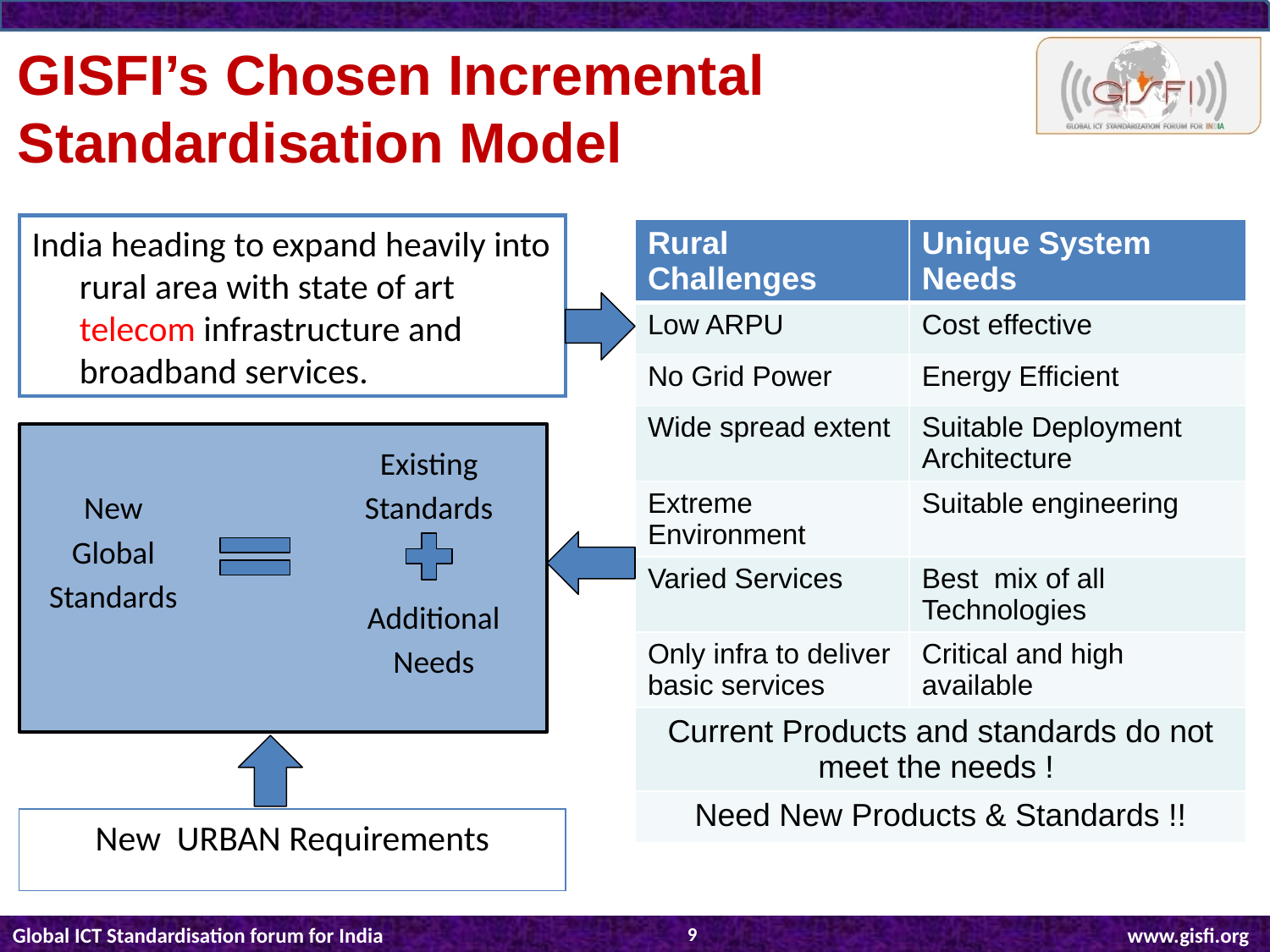

GISFI’s Chosen Incremental Standardisation Model
India heading to expand heavily into rural area with state of art telecom infrastructure and broadband services.
| Rural Challenges | Unique System Needs |
| --- | --- |
| Low ARPU | Cost effective |
| No Grid Power | Energy Efficient |
| Wide spread extent | Suitable Deployment Architecture |
| Extreme Environment | Suitable engineering |
| Varied Services | Best mix of all Technologies |
| Only infra to deliver basic services | Critical and high available |
| Current Products and standards do not meet the needs ! |  |
| Need New Products & Standards !! |  |

New
Global
Standards
Existing
Standards

Additional
Needs

New  URBAN Requirements

9
Global ICT Standardisation forum for India			                                                                                                   www.gisfi.org